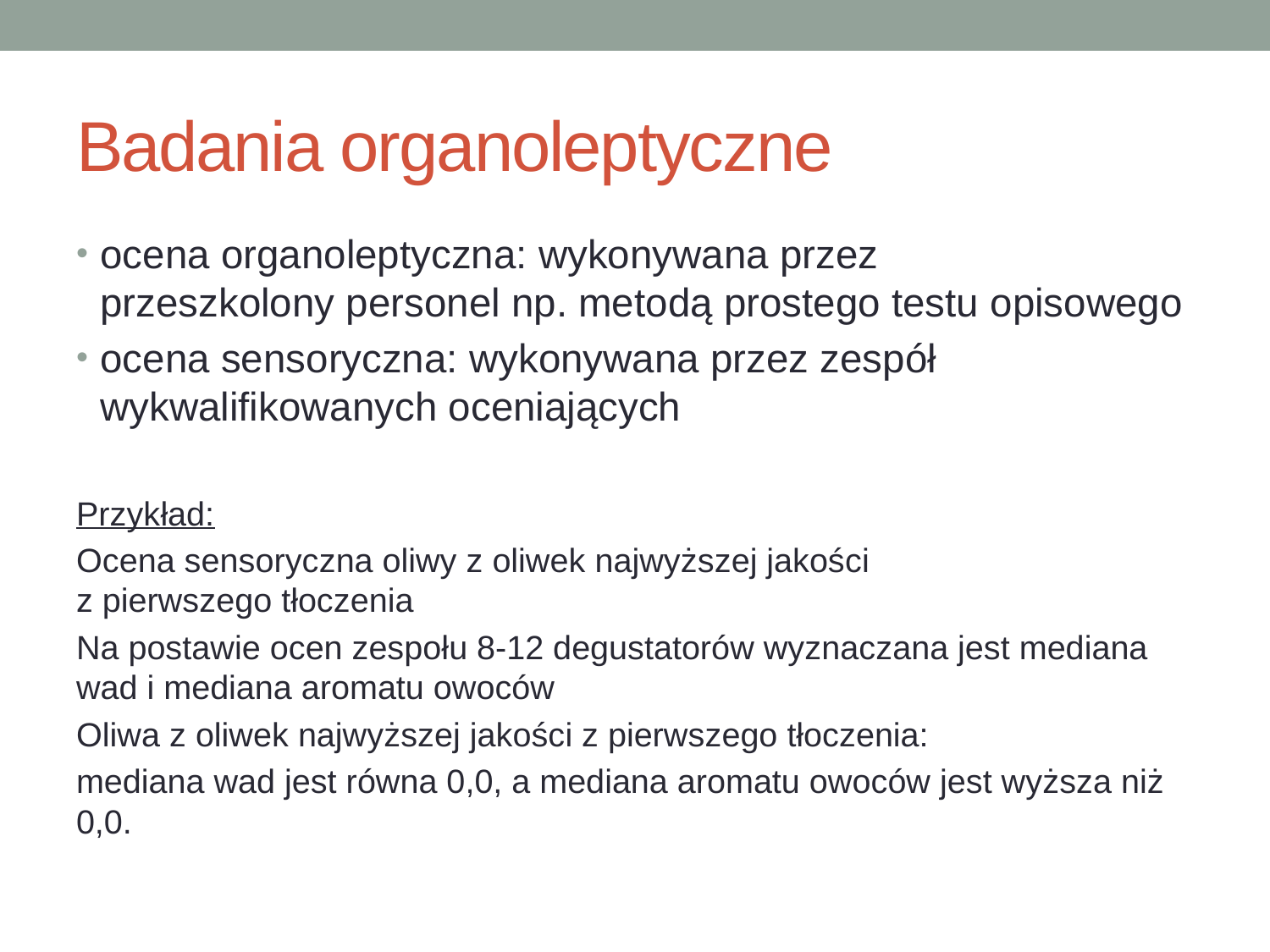

# Badania organoleptyczne
ocena organoleptyczna: wykonywana przez
przeszkolony personel np. metodą prostego testu opisowego
ocena sensoryczna: wykonywana przez zespół wykwalifikowanych oceniających

Przykład:
Ocena sensoryczna oliwy z oliwek najwyższej jakości
z pierwszego tłoczenia
Na postawie ocen zespołu 8-12 degustatorów wyznaczana jest mediana wad i mediana aromatu owoców
Oliwa z oliwek najwyższej jakości z pierwszego tłoczenia:
mediana wad jest równa 0,0, a mediana aromatu owoców jest wyższa niż 0,0.